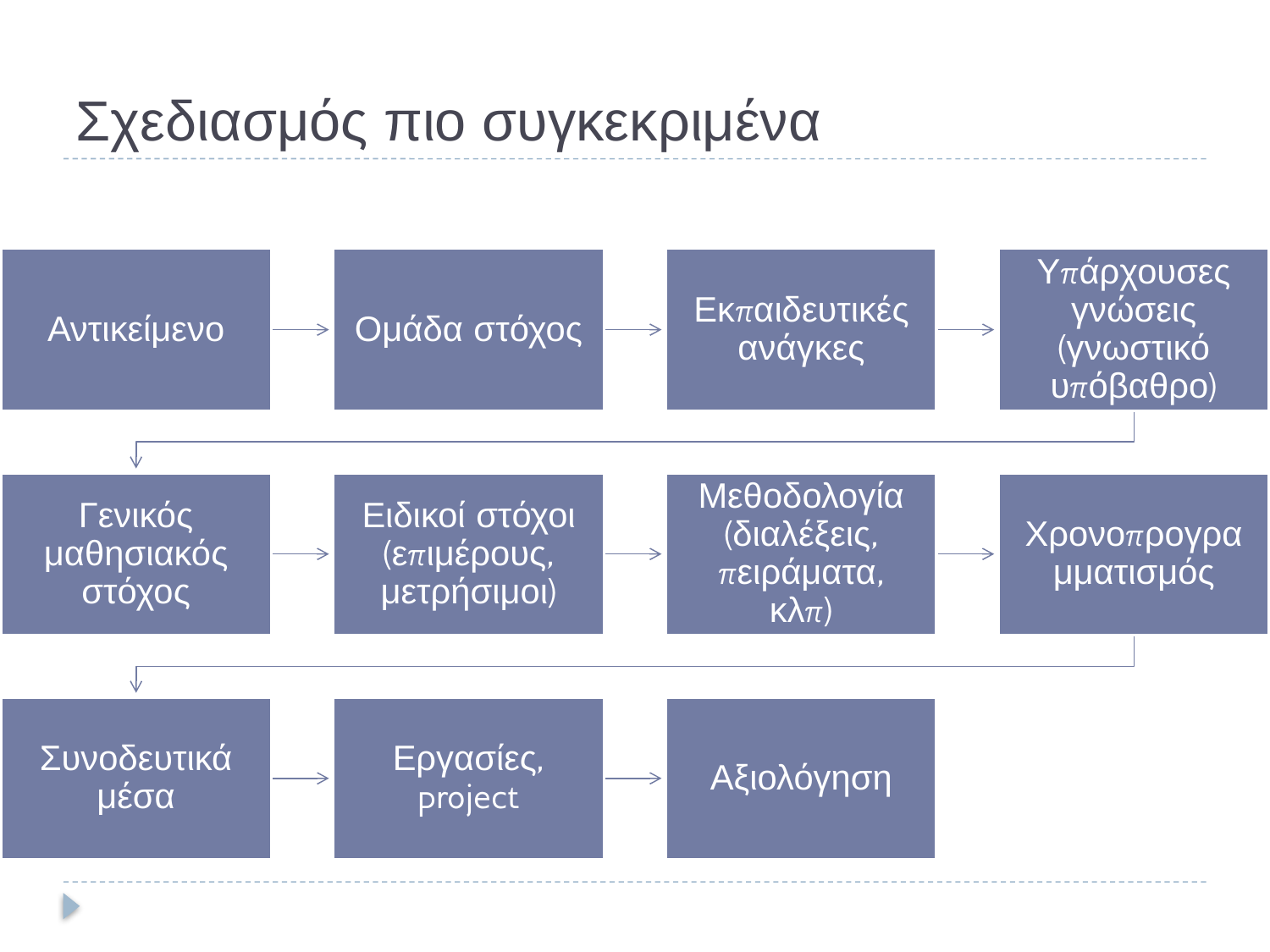

# Σχεδιασμός πιο συγκεκριμένα

Αντικείμενο

Ομάδα στόχος

Εκπαιδευτικές ανάγκες

Υπάρχουσες γνώσεις (γνωστικό υπόβαθρο)

Γενικός μαθησιακός στόχος

Ειδικοί στόχοι (επιμέρους, μετρήσιμοι)

Μεθοδολογία (διαλέξεις, πειράματα, κλπ)

Χρονοπρογραμματισμός

Συνοδευτικά μέσα

Εργασίες, project
Αξιολόγηση